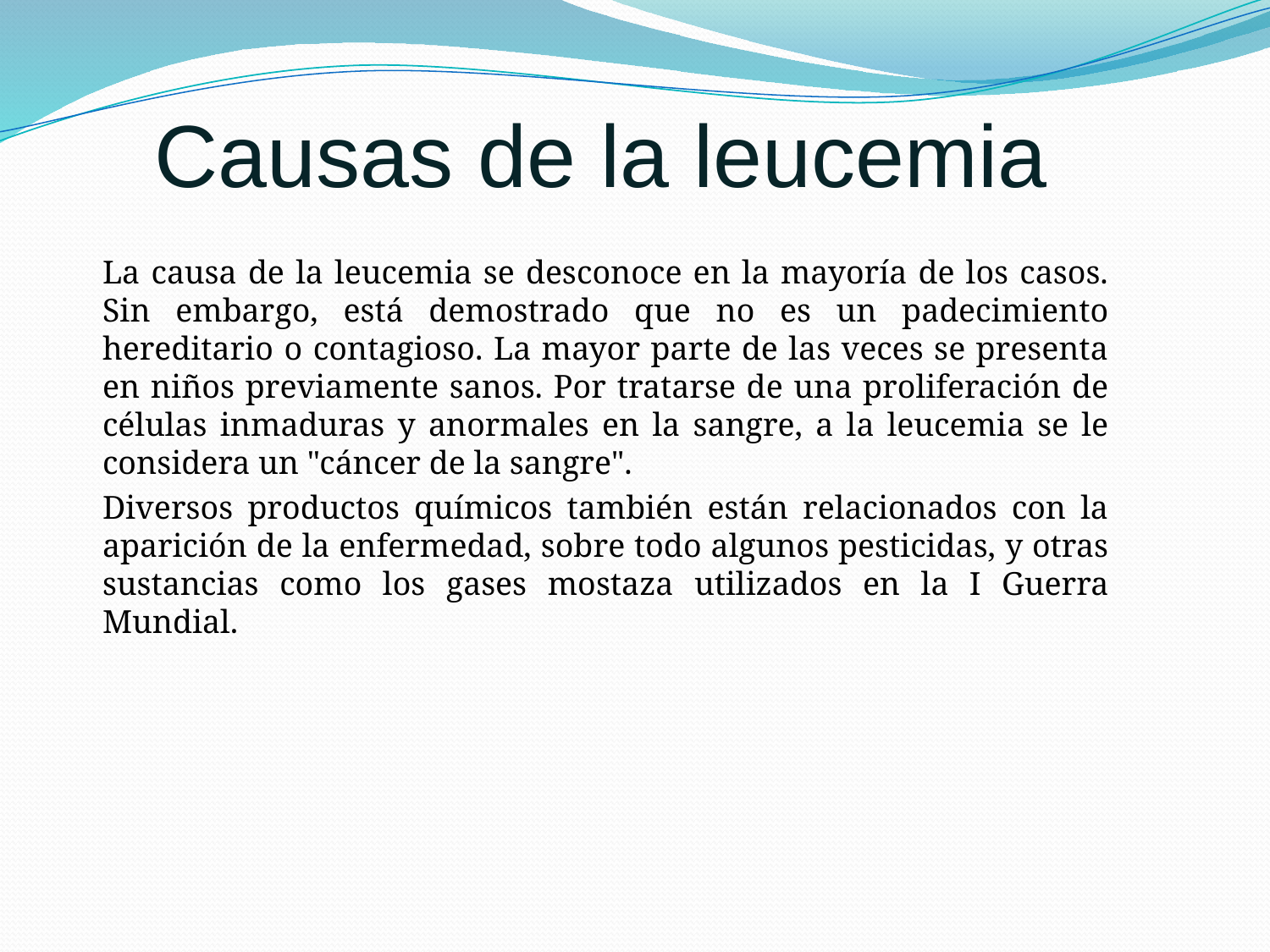

# Causas de la leucemia
La causa de la leucemia se desconoce en la mayoría de los casos. Sin embargo, está demostrado que no es un padecimiento hereditario o contagioso. La mayor parte de las veces se presenta en niños previamente sanos. Por tratarse de una proliferación de células inmaduras y anormales en la sangre, a la leucemia se le considera un "cáncer de la sangre".
Diversos productos químicos también están relacionados con la aparición de la enfermedad, sobre todo algunos pesticidas, y otras sustancias como los gases mostaza utilizados en la I Guerra Mundial.